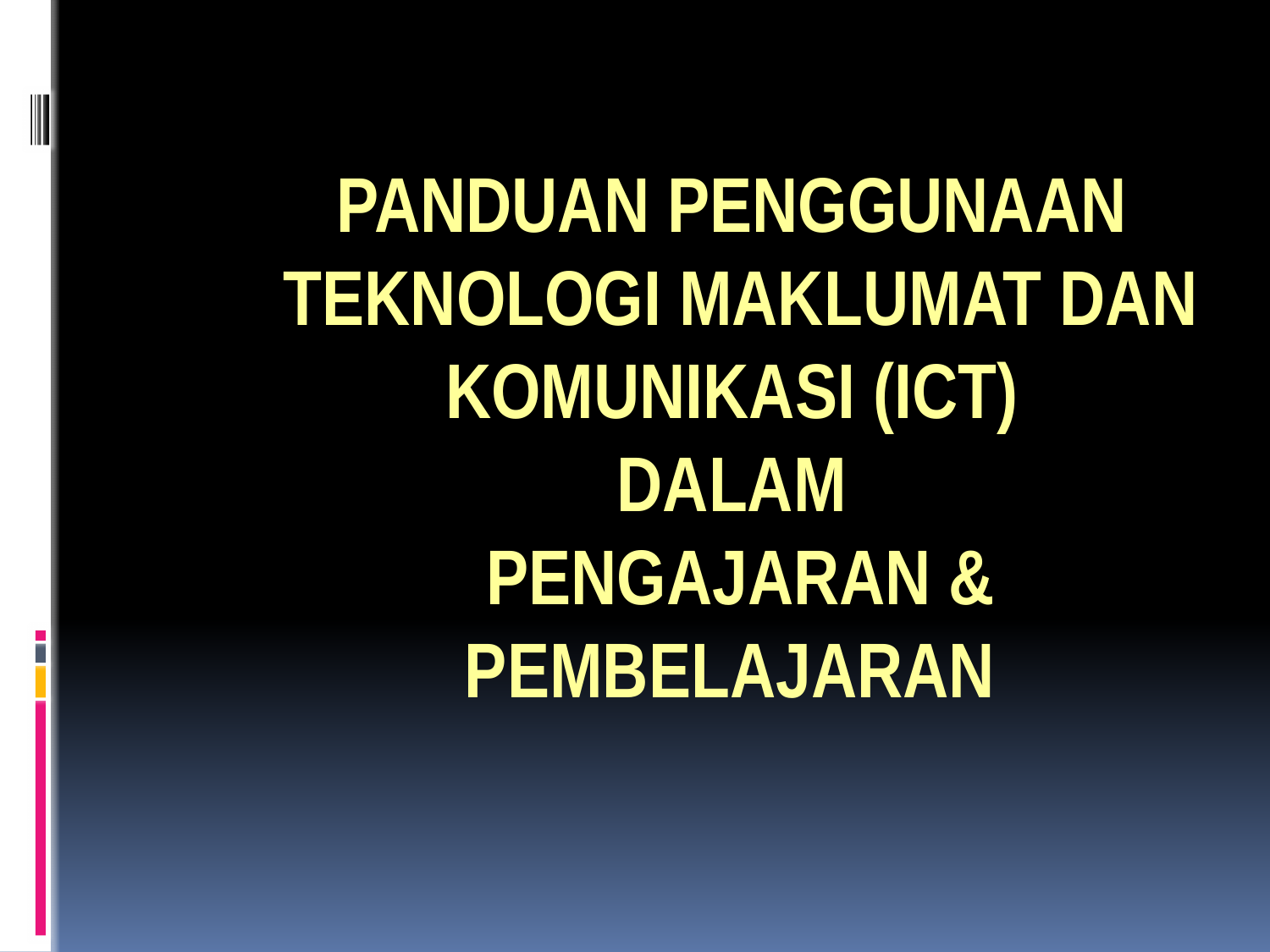

PANDUAN PENGGUNAAN
TEKNOLOGI MAKLUMAT DAN KOMUNIKASI (ICT)
DALAM
PENGAJARAN & PEMBELAJARAN